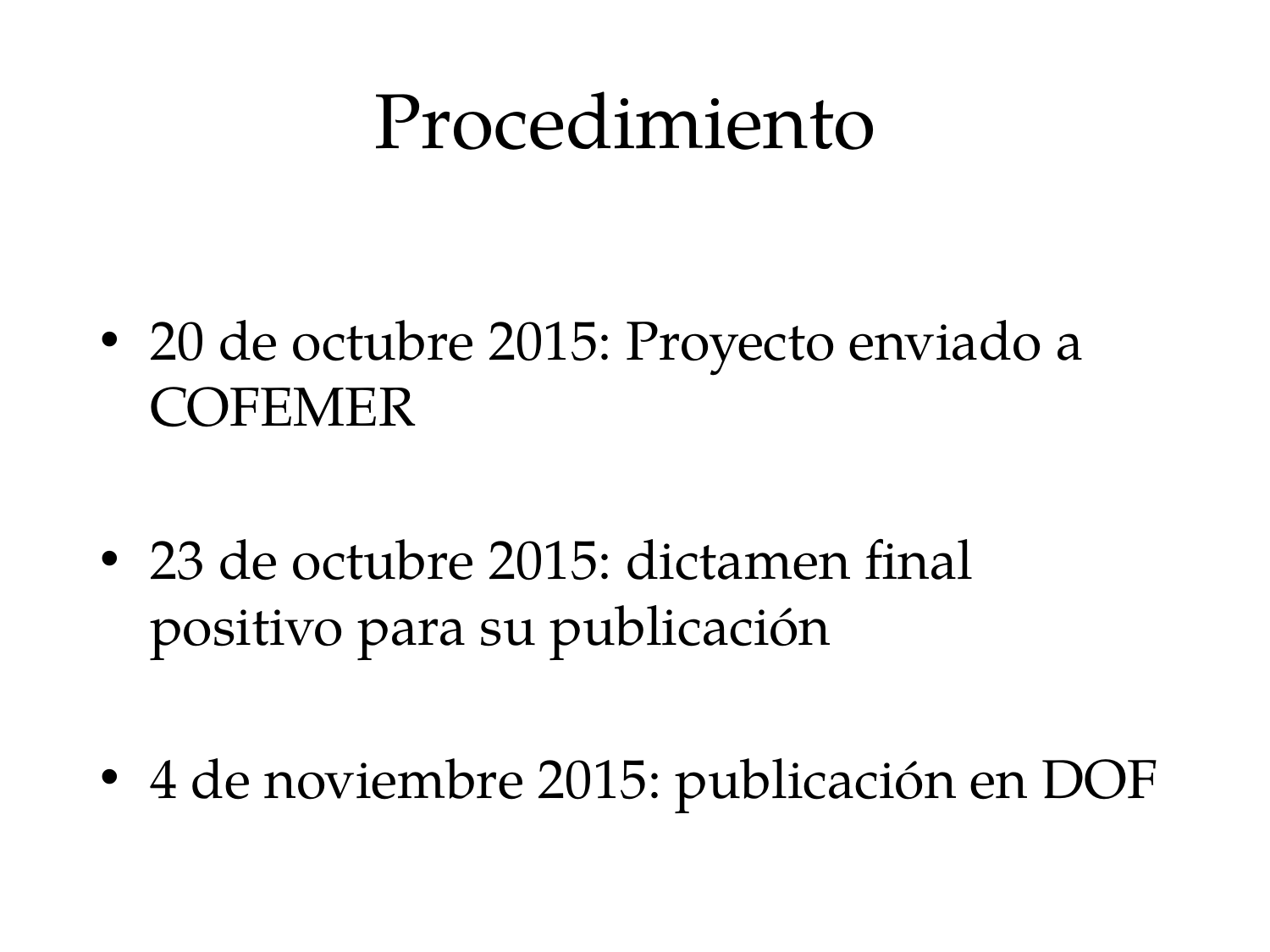

# Procedimiento

20 de octubre 2015: Proyecto enviado a COFEMER

23 de octubre 2015: dictamen final positivo para su publicación

4 de noviembre 2015: publicación en DOF